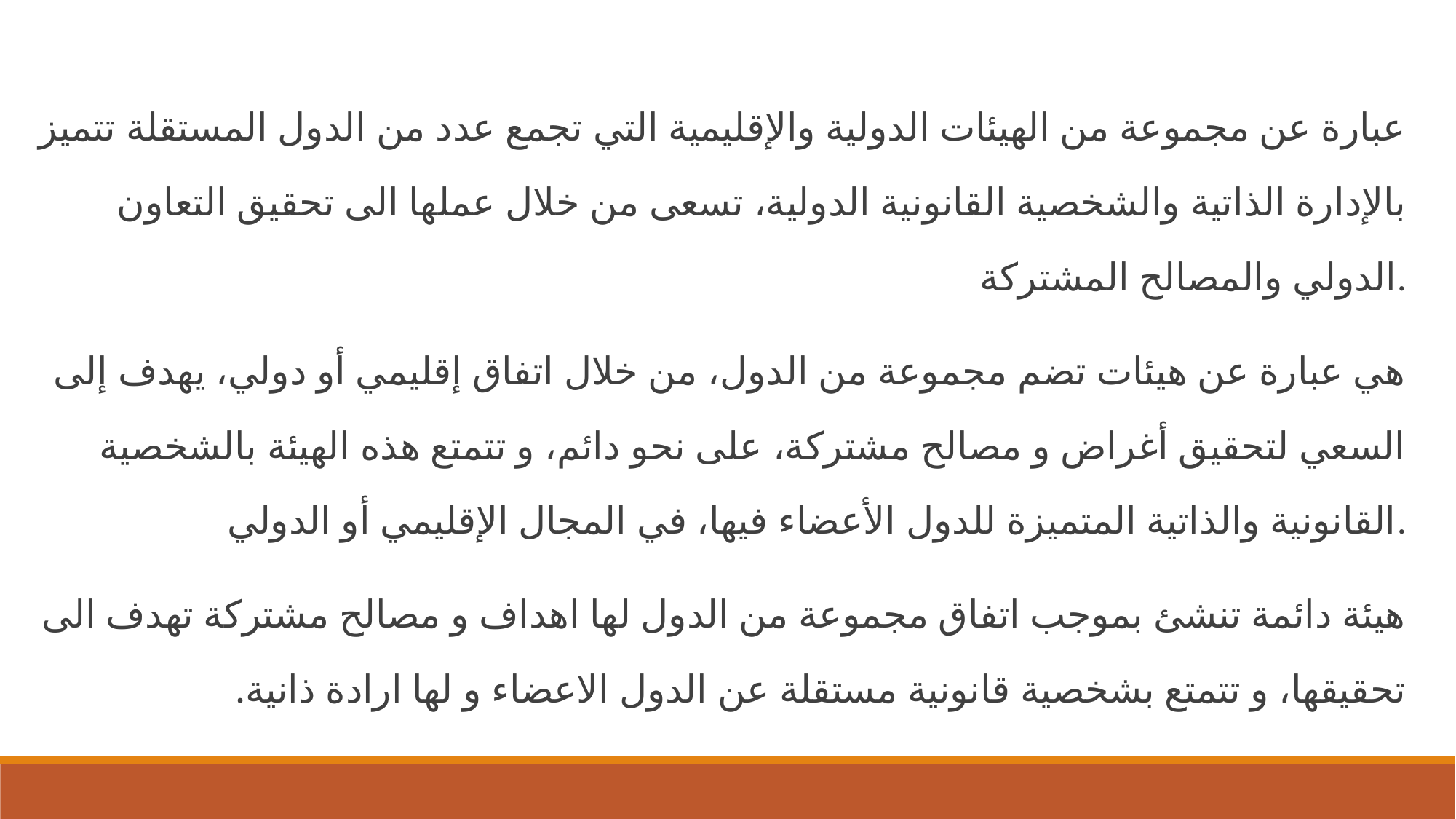

عبارة عن مجموعة من الهيئات الدولية والإقليمية التي تجمع عدد من الدول المستقلة تتميز بالإدارة الذاتية والشخصية القانونية الدولية، تسعى من خلال عملها الى تحقيق التعاون الدولي والمصالح المشتركة.
هي عبارة عن هيئات تضم مجموعة من الدول، من خلال اتفاق إقليمي أو دولي، يهدف إلى السعي لتحقيق أغراض و مصالح مشتركة، على نحو دائم، و تتمتع هذه الهيئة بالشخصية القانونية والذاتية المتميزة للدول الأعضاء فيها، في المجال الإقليمي أو الدولي.
هيئة دائمة تنشئ بموجب اتفاق مجموعة من الدول لها اهداف و مصالح مشتركة تهدف الى تحقيقها، و تتمتع بشخصية قانونية مستقلة عن الدول الاعضاء و لها ارادة ذانية.